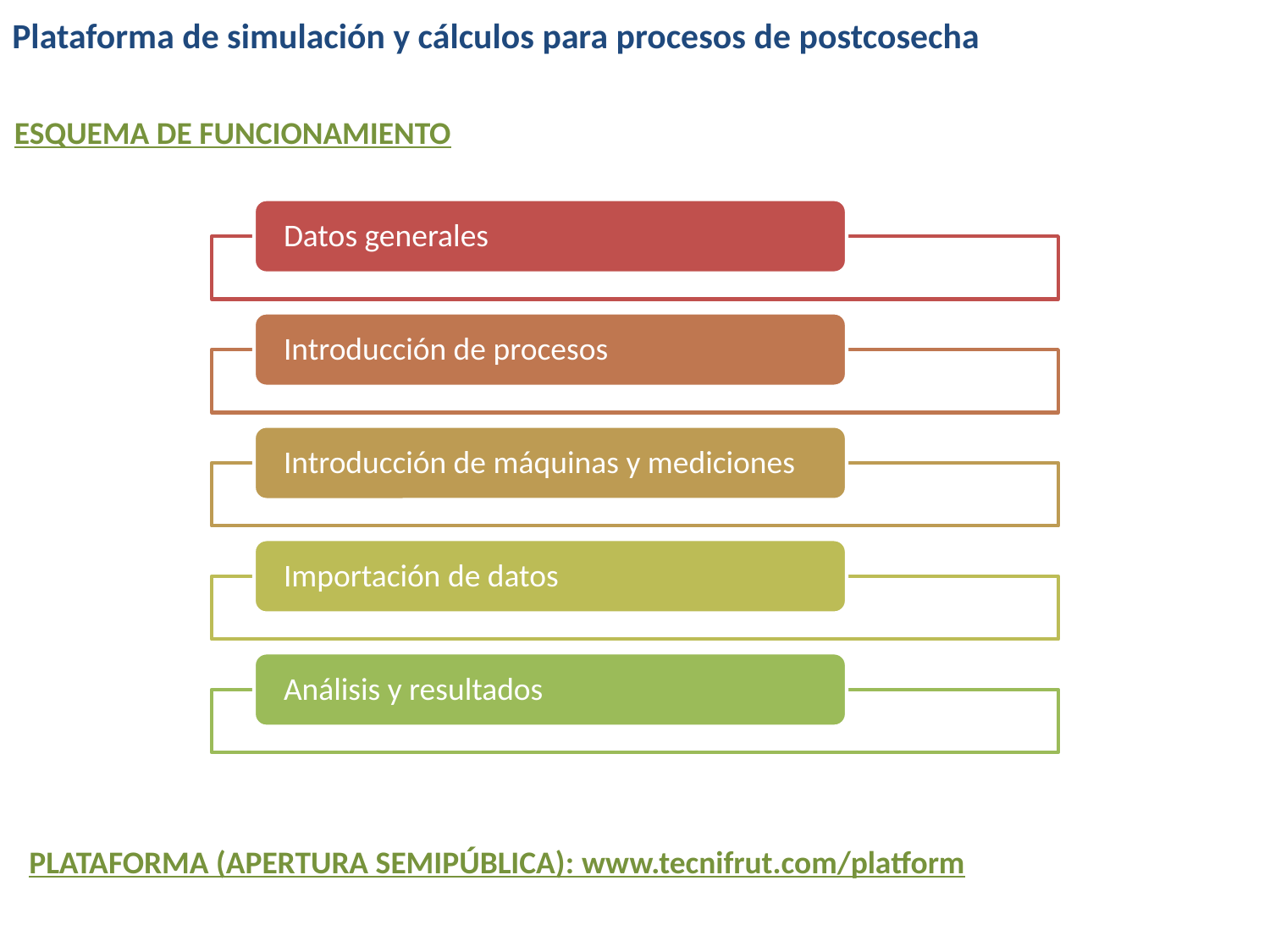

Plataforma de simulación y cálculos para procesos de postcosecha

ESQUEMA DE FUNCIONAMIENTO
Datos generales
Introducción de procesos
Introducción de máquinas y mediciones
Importación de datos
Análisis y resultados
Plataforma (apertura semipública): www.tecnifrut.com/platform